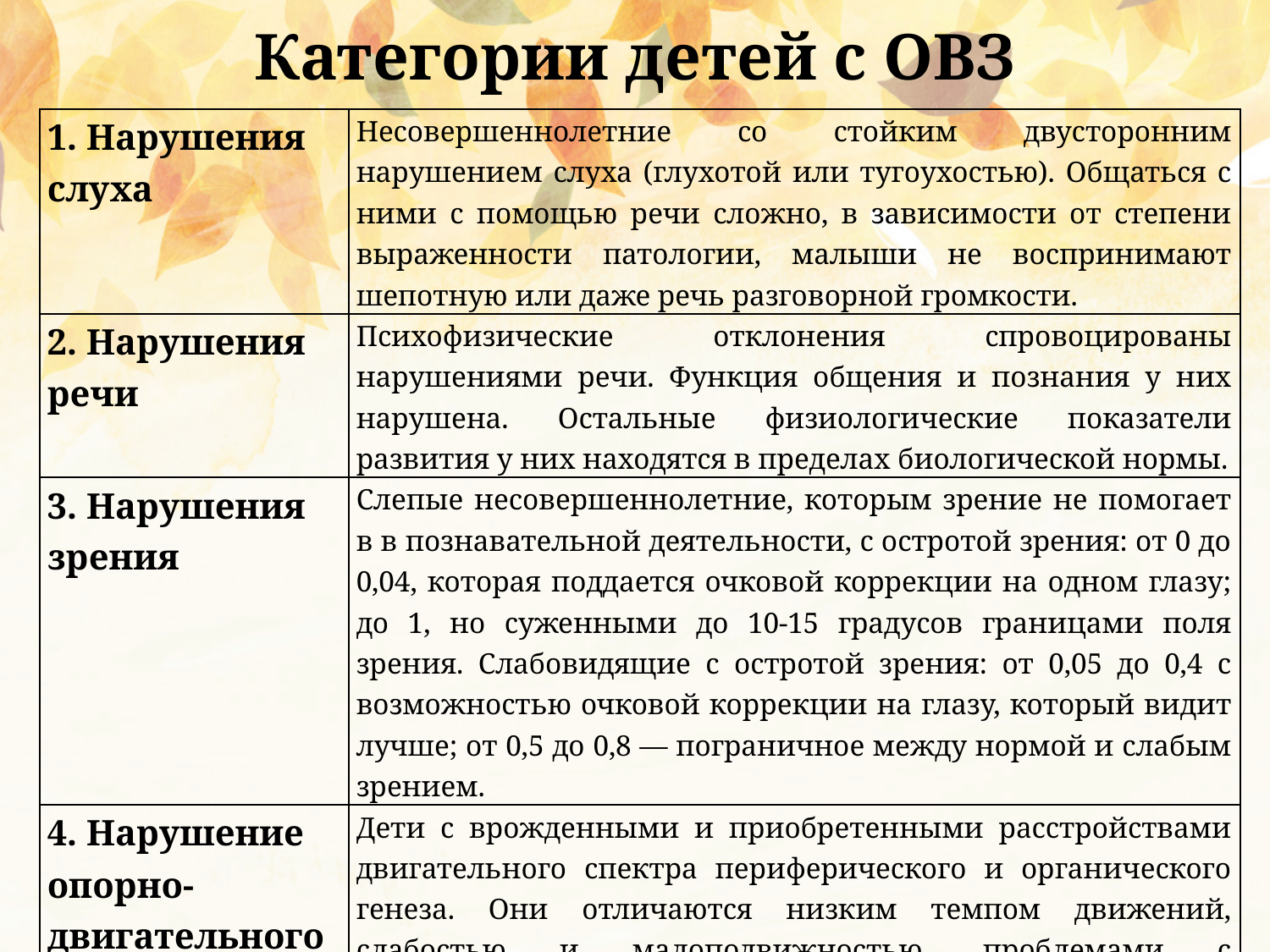

# Категории детей с ОВЗ
| 1. Нарушения слуха | Несовершеннолетние со стойким двусторонним нарушением слуха (глухотой или тугоухостью). Общаться с ними с помощью речи сложно, в зависимости от степени выраженности патологии, малыши не воспринимают шепотную или даже речь разговорной громкости. |
| --- | --- |
| 2. Нарушения речи | Психофизические отклонения спровоцированы нарушениями речи. Функция общения и познания у них нарушена. Остальные физиологические показатели развития у них находятся в пределах биологической нормы. |
| 3. Нарушения зрения | Слепые несовершеннолетние, которым зрение не помогает в в познавательной деятельности, с остротой зрения: от 0 до 0,04, которая поддается очковой коррекции на одном глазу; до 1, но суженными до 10-15 градусов границами поля зрения. Слабовидящие с остротой зрения: от 0,05 до 0,4 с возможностью очковой коррекции на глазу, который видит лучше; от 0,5 до 0,8 — пограничное между нормой и слабым зрением. |
| 4. Нарушение опорно-двигательного аппарата | Дети с врожденными и приобретенными расстройствами двигательного спектра периферического и органического генеза. Они отличаются низким темпом движений, слабостью и малоподвижностью, проблемами с координацией, в силе чего нередко не могут двигаться. |